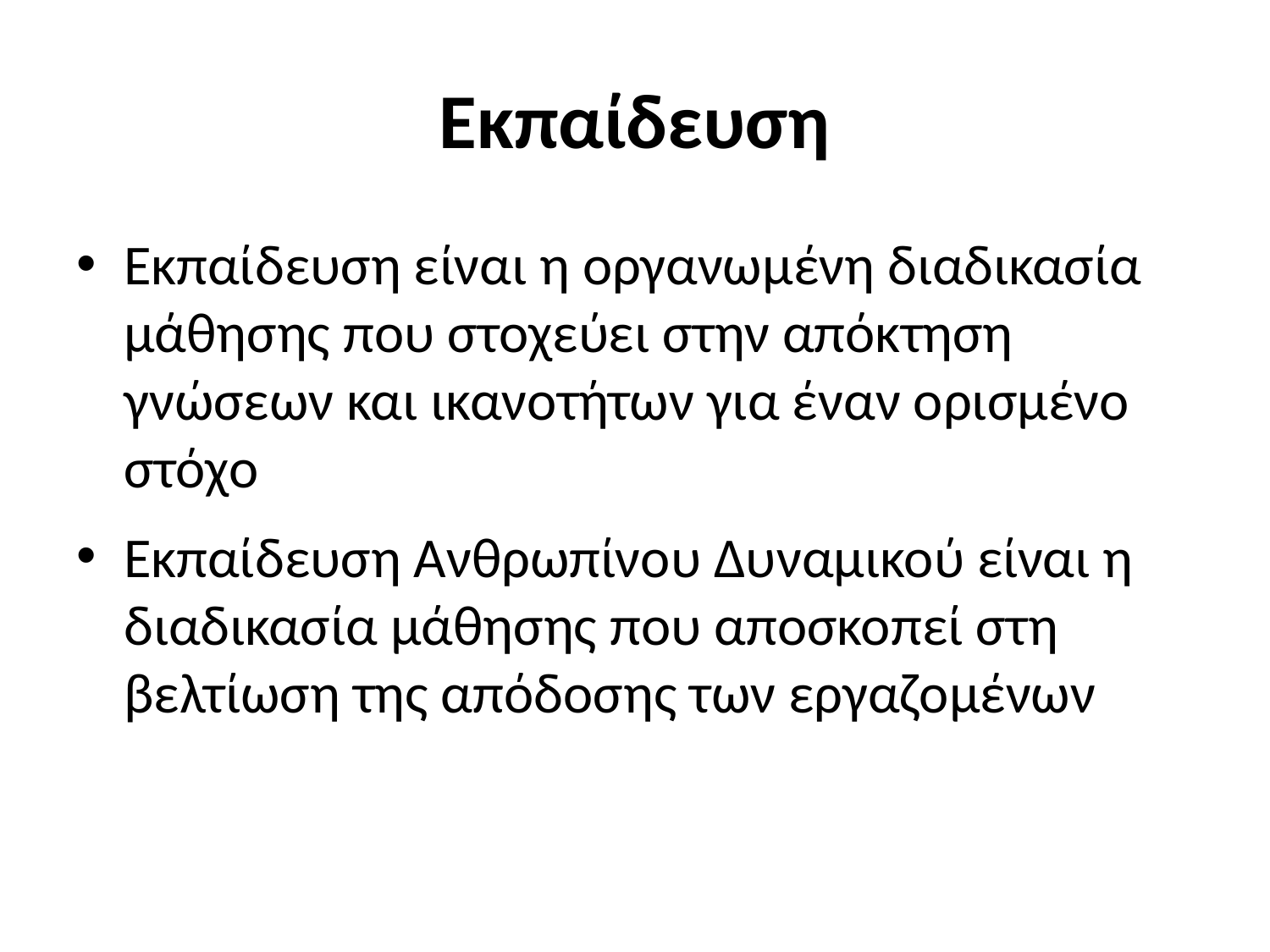

# Εκπαίδευση
Εκπαίδευση είναι η οργανωμένη διαδικασία μάθησης που στοχεύει στην απόκτηση γνώσεων και ικανοτήτων για έναν ορισμένο στόχο
Εκπαίδευση Ανθρωπίνου Δυναμικού είναι η διαδικασία μάθησης που αποσκοπεί στη βελτίωση της απόδοσης των εργαζομένων